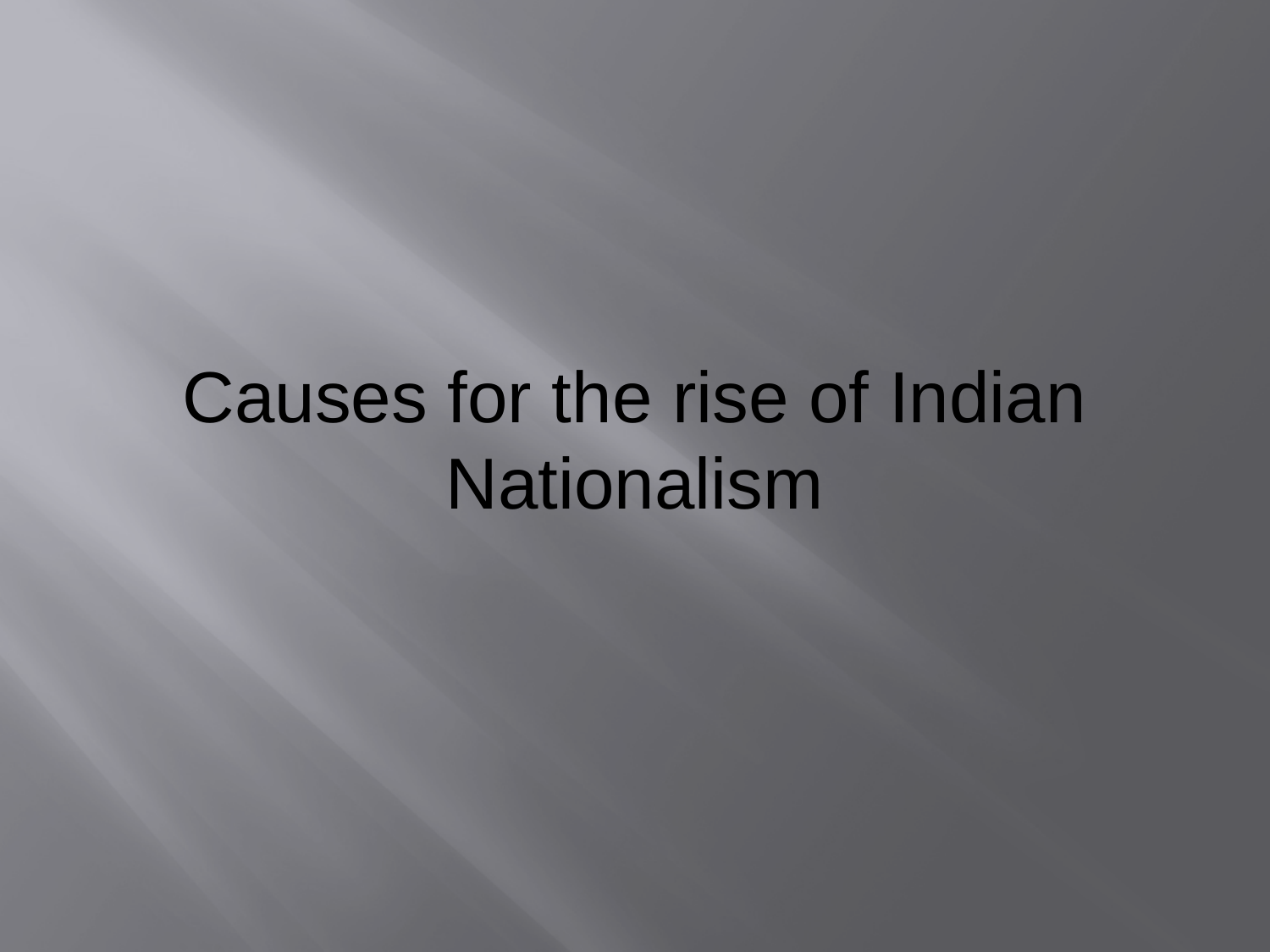

# Causes for the rise of Indian Nationalism